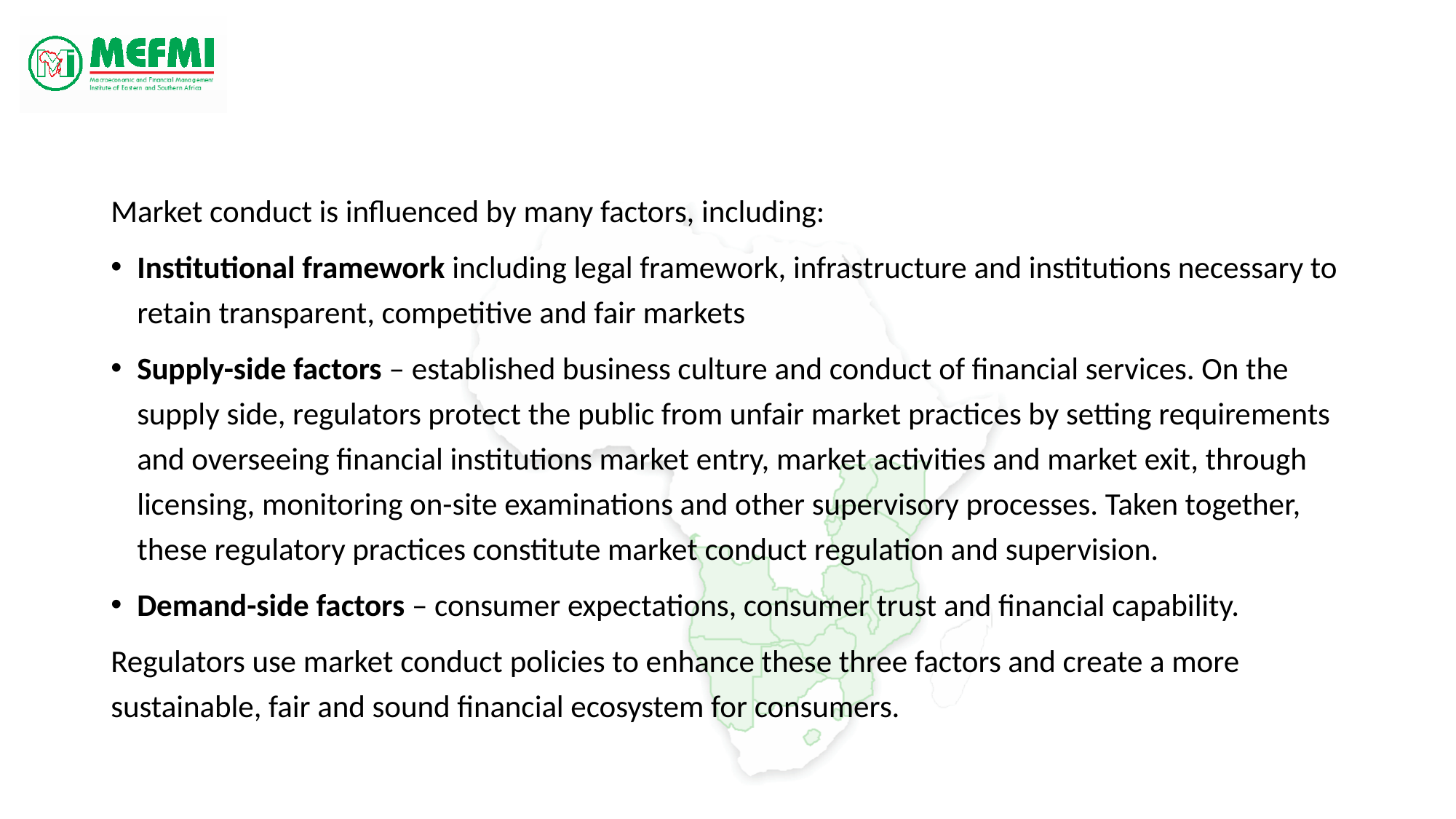

#
Market conduct is influenced by many factors, including:
Institutional framework including legal framework, infrastructure and institutions necessary to retain transparent, competitive and fair markets
Supply-side factors – established business culture and conduct of financial services. On the supply side, regulators protect the public from unfair market practices by setting requirements and overseeing financial institutions market entry, market activities and market exit, through licensing, monitoring on-site examinations and other supervisory processes. Taken together, these regulatory practices constitute market conduct regulation and supervision.
Demand-side factors – consumer expectations, consumer trust and financial capability.
Regulators use market conduct policies to enhance these three factors and create a more sustainable, fair and sound financial ecosystem for consumers.